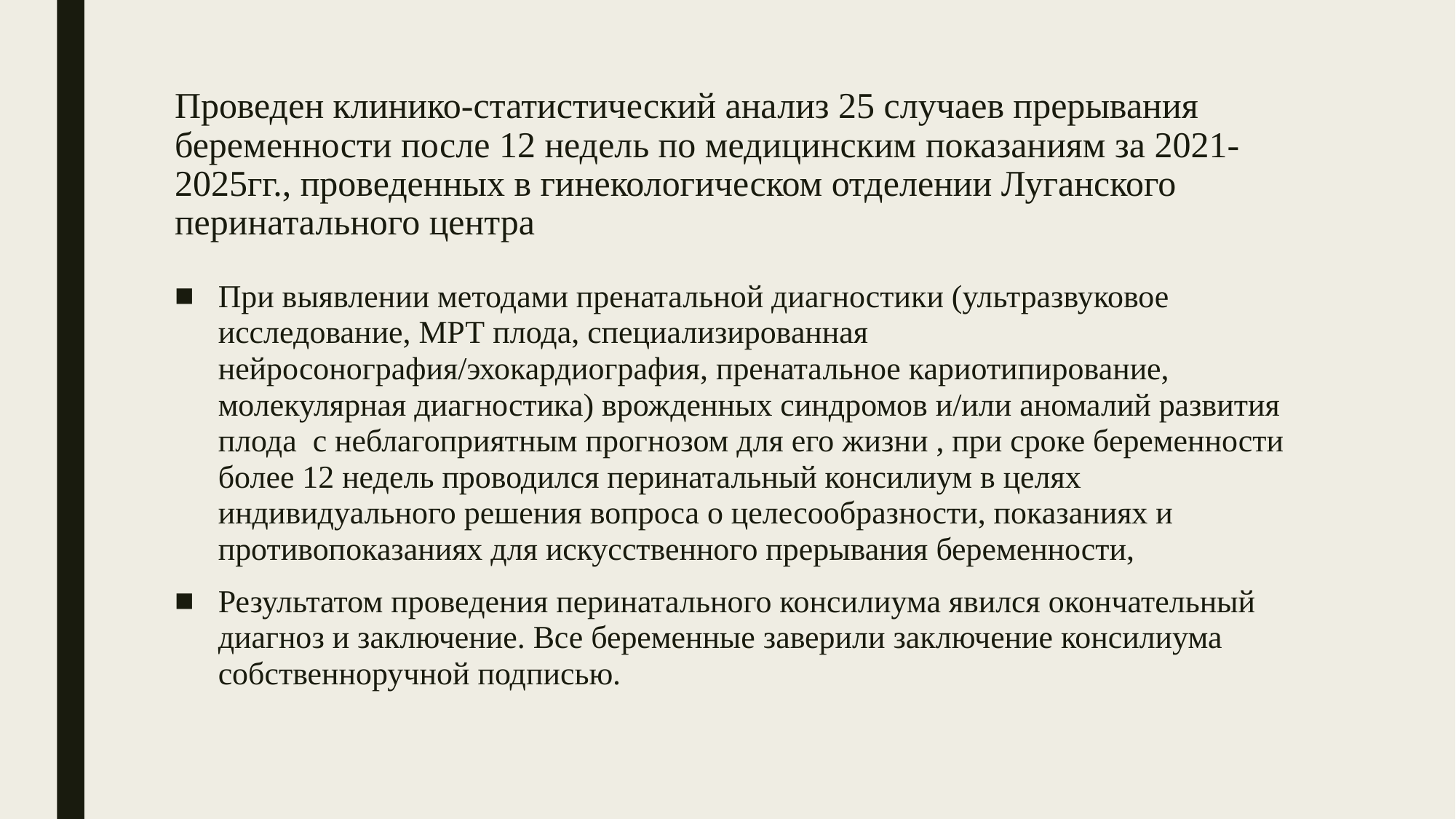

# Проведен клинико-статистический анализ 25 случаев прерывания беременности после 12 недель по медицинским показаниям за 2021-2025гг., проведенных в гинекологическом отделении Луганского перинатального центра
При выявлении методами пренатальной диагностики (ультразвуковое исследование, МРТ плода, специализированная нейросонография/эхокардиография, пренатальное кариотипирование, молекулярная диагностика) врожденных синдромов и/или аномалий развития плода  с неблагоприятным прогнозом для его жизни , при сроке беременности  более 12 недель проводился перинатальный консилиум в целях индивидуального решения вопроса о целесообразности, показаниях и противопоказаниях для искусственного прерывания беременности,
Результатом проведения перинатального консилиума явился окончательный диагноз и заключение. Все беременные заверили заключение консилиума собственноручной подписью.